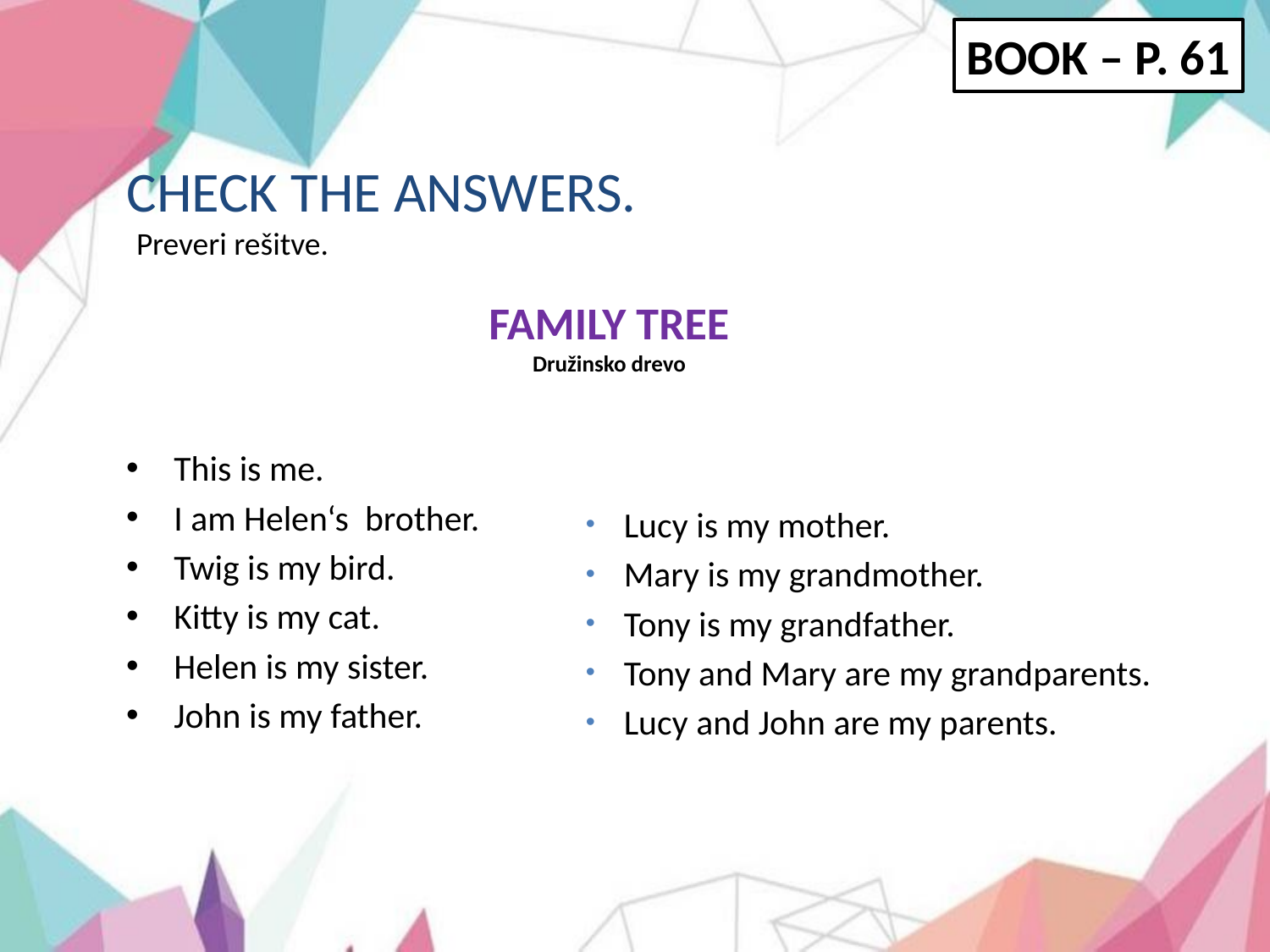

BOOK – P. 61
CHECK THE ANSWERS.
Preveri rešitve.
# FAMILY TREE Družinsko drevo
This is me.
I am Helen‘s  brother.
Twig is my bird.
Kitty is my cat.
Helen is my sister.
John is my father.
Lucy is my mother.
Mary is my grandmother.
Tony is my grandfather.
Tony and Mary are my grandparents.
Lucy and John are my parents.